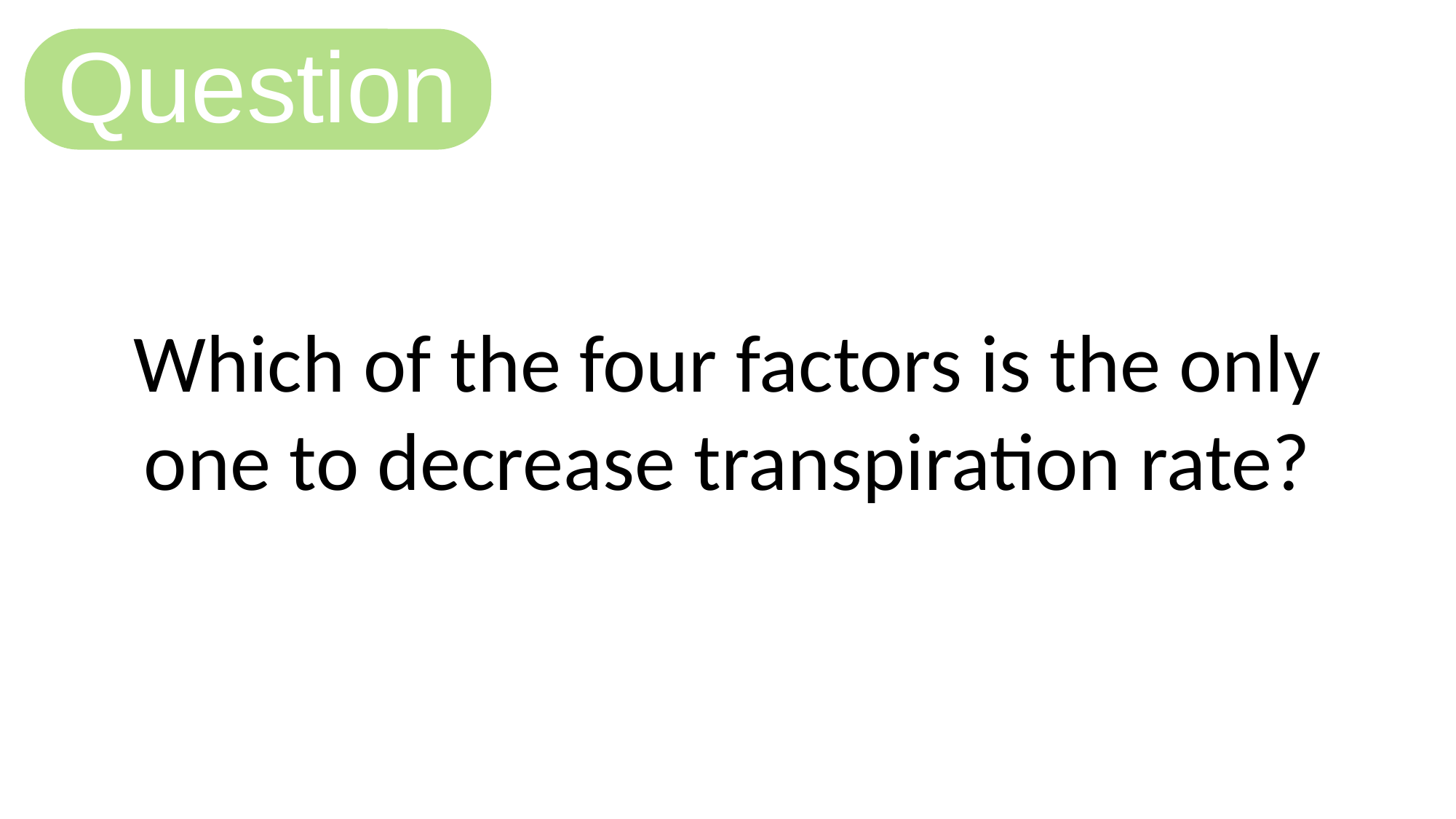

Question

Which of the four factors is the only one to decrease transpiration rate?